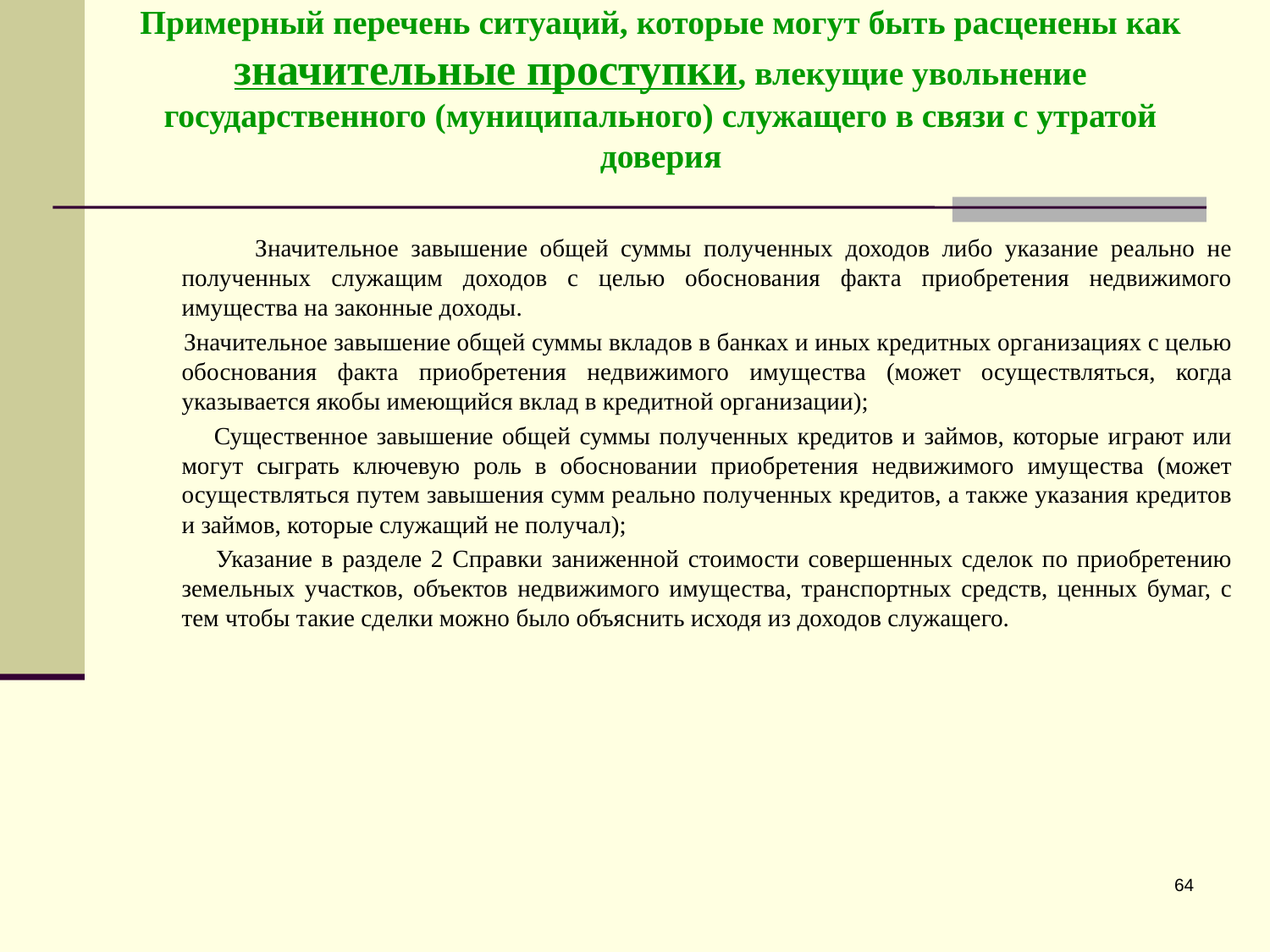

Примерный перечень ситуаций, которые могут быть расценены как значительные проступки, влекущие увольнение государственного (муниципального) служащего в связи с утратой доверия

            Значительное завышение общей суммы полученных доходов либо указание реально не полученных служащим доходов с целью обоснования факта приобретения недвижимого имущества на законные доходы.
            Значительное завышение общей суммы вкладов в банках и иных кредитных организациях с целью обоснования факта приобретения недвижимого имущества (может осуществляться, когда указывается якобы имеющийся вклад в кредитной организации);
            Существенное завышение общей суммы полученных кредитов и займов, которые играют или могут сыграть ключевую роль в обосновании приобретения недвижимого имущества (может осуществляться путем завышения сумм реально полученных кредитов, а также указания кредитов и займов, которые служащий не получал);
            Указание в разделе 2 Справки заниженной стоимости совершенных сделок по приобретению земельных участков, объектов недвижимого имущества, транспортных средств, ценных бумаг, с тем чтобы такие сделки можно было объяснить исходя из доходов служащего.
64